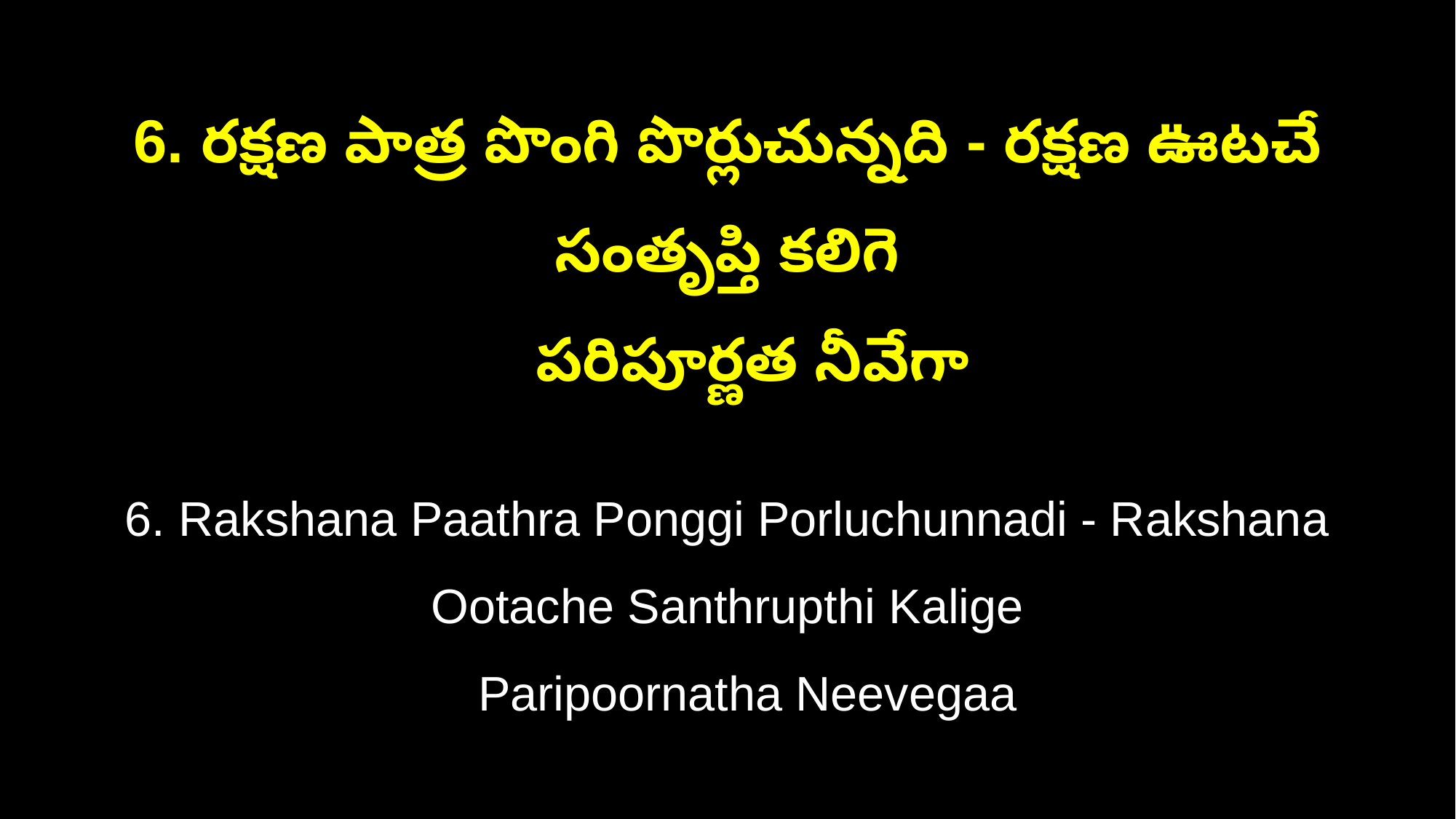

6. రక్షణ పాత్ర పొంగి పొర్లుచున్నది - రక్షణ ఊటచే సంతృప్తి కలిగె
   పరిపూర్ణత నీవేగా
6. Rakshana Paathra Ponggi Porluchunnadi - Rakshana Ootache Santhrupthi Kalige
   Paripoornatha Neevegaa